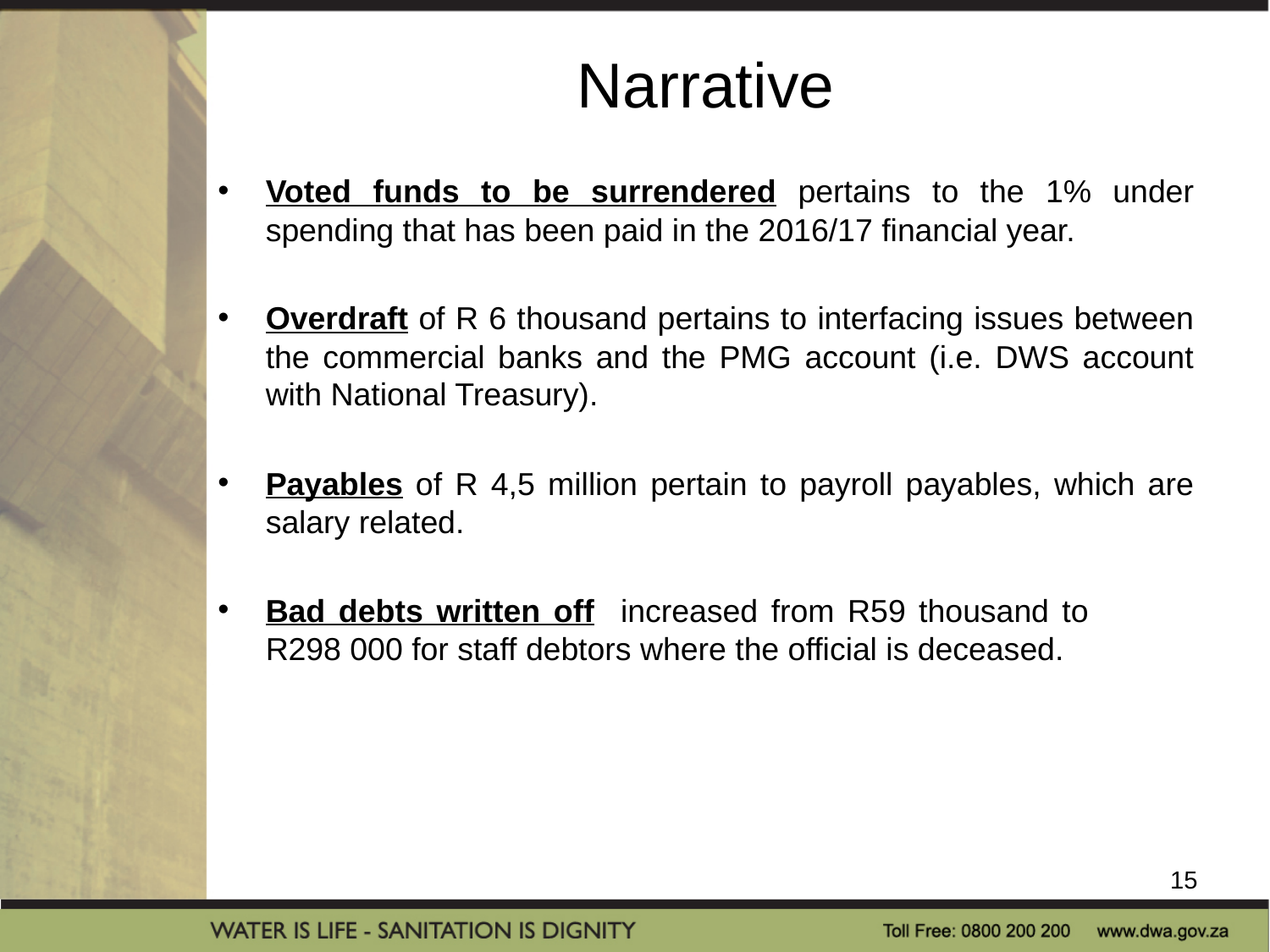

# Narrative
Voted funds to be surrendered pertains to the 1% under spending that has been paid in the 2016/17 financial year.

Overdraft of R 6 thousand pertains to interfacing issues between the commercial banks and the PMG account (i.e. DWS account with National Treasury).

Payables of R 4,5 million pertain to payroll payables, which are salary related.

Bad debts written off  increased from R59 thousand to         R298 000 for staff debtors where the official is deceased.
15